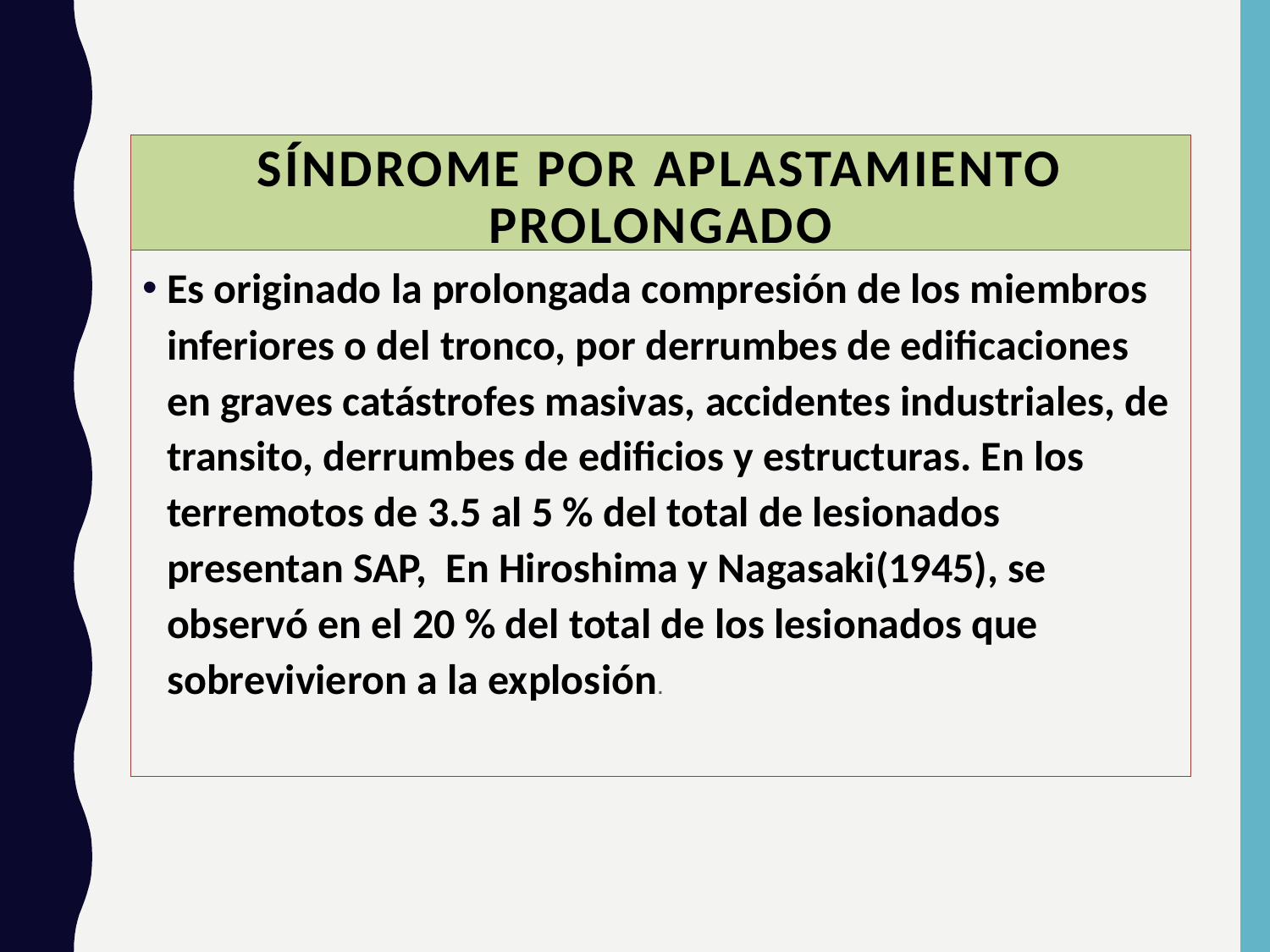

# Síndrome por aplastamiento prolongado
Es originado la prolongada compresión de los miembros inferiores o del tronco, por derrumbes de edificaciones en graves catástrofes masivas, accidentes industriales, de transito, derrumbes de edificios y estructuras. En los terremotos de 3.5 al 5 % del total de lesionados presentan SAP,  En Hiroshima y Nagasaki(1945), se observó en el 20 % del total de los lesionados que sobrevivieron a la explosión.